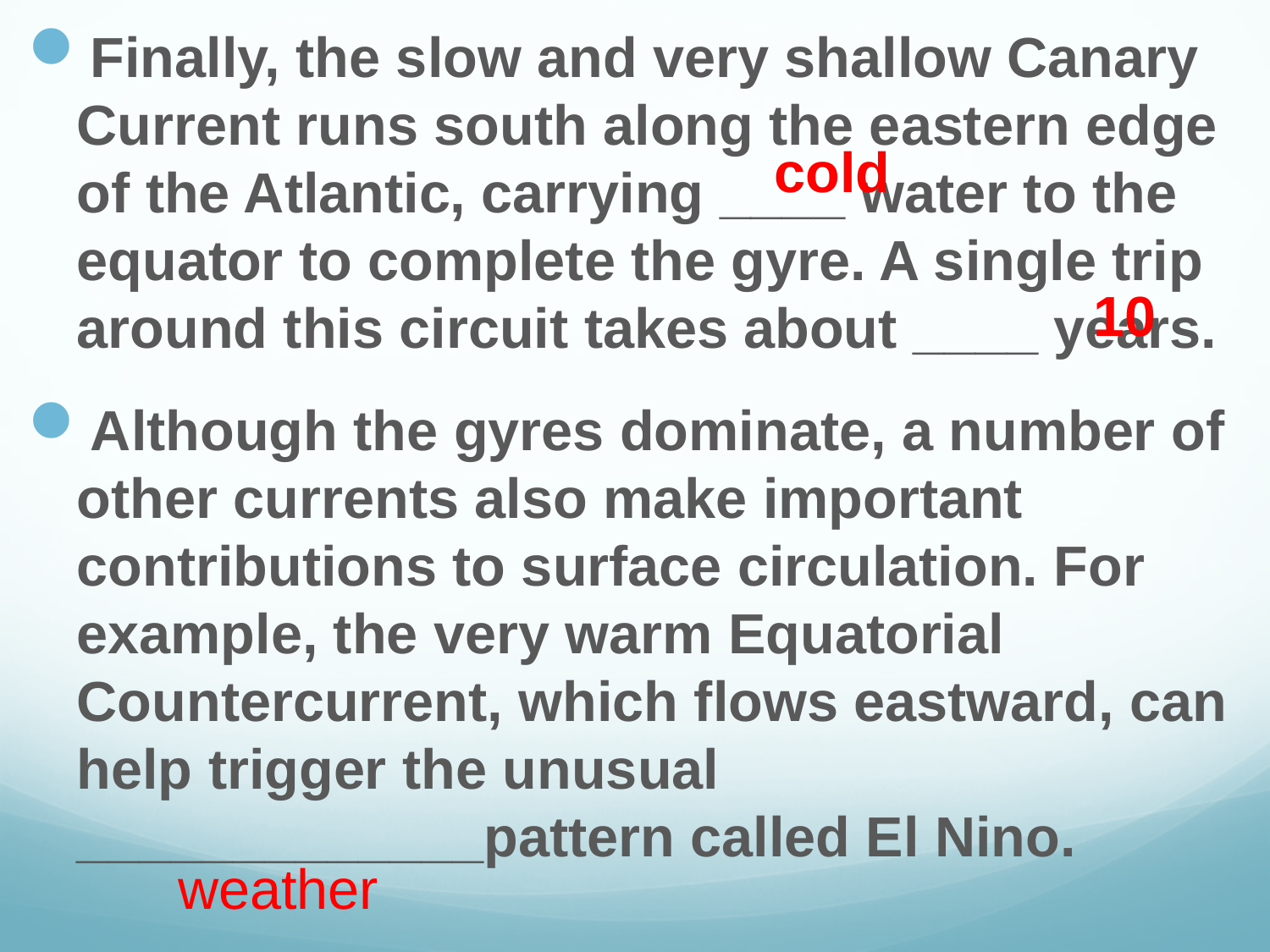

Finally, the slow and very shallow Canary Current runs south along the eastern edge of the Atlantic, carrying ____ water to the equator to complete the gyre. A single trip around this circuit takes about ____ years.
Although the gyres dominate, a number of other currents also make important contributions to surface circulation. For example, the very warm Equatorial Countercurrent, which flows eastward, can help trigger the unusual _____________pattern called El Nino.
cold
10
weather